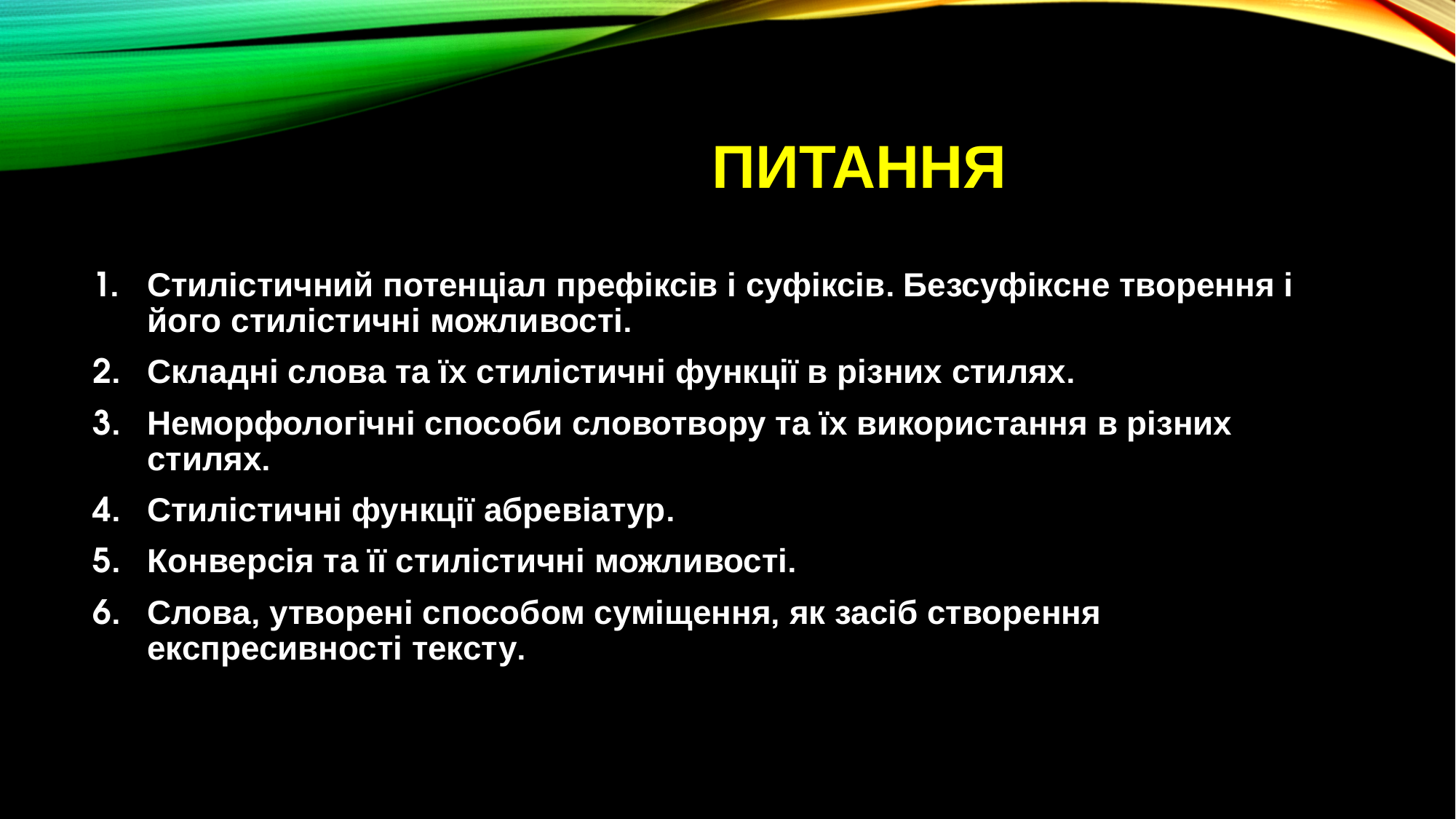

# питання
Стилістичний потенціал префіксів і суфіксів. Безсуфіксне творення і його стилістичні можливості.
Складні слова та їх стилістичні функції в різних стилях.
Неморфологічні способи словотвору та їх використання в різних стилях.
Стилістичні функції абревіатур.
Конверсія та її стилістичні можливості.
Слова, утворені способом суміщення, як засіб створення експресивності тексту.